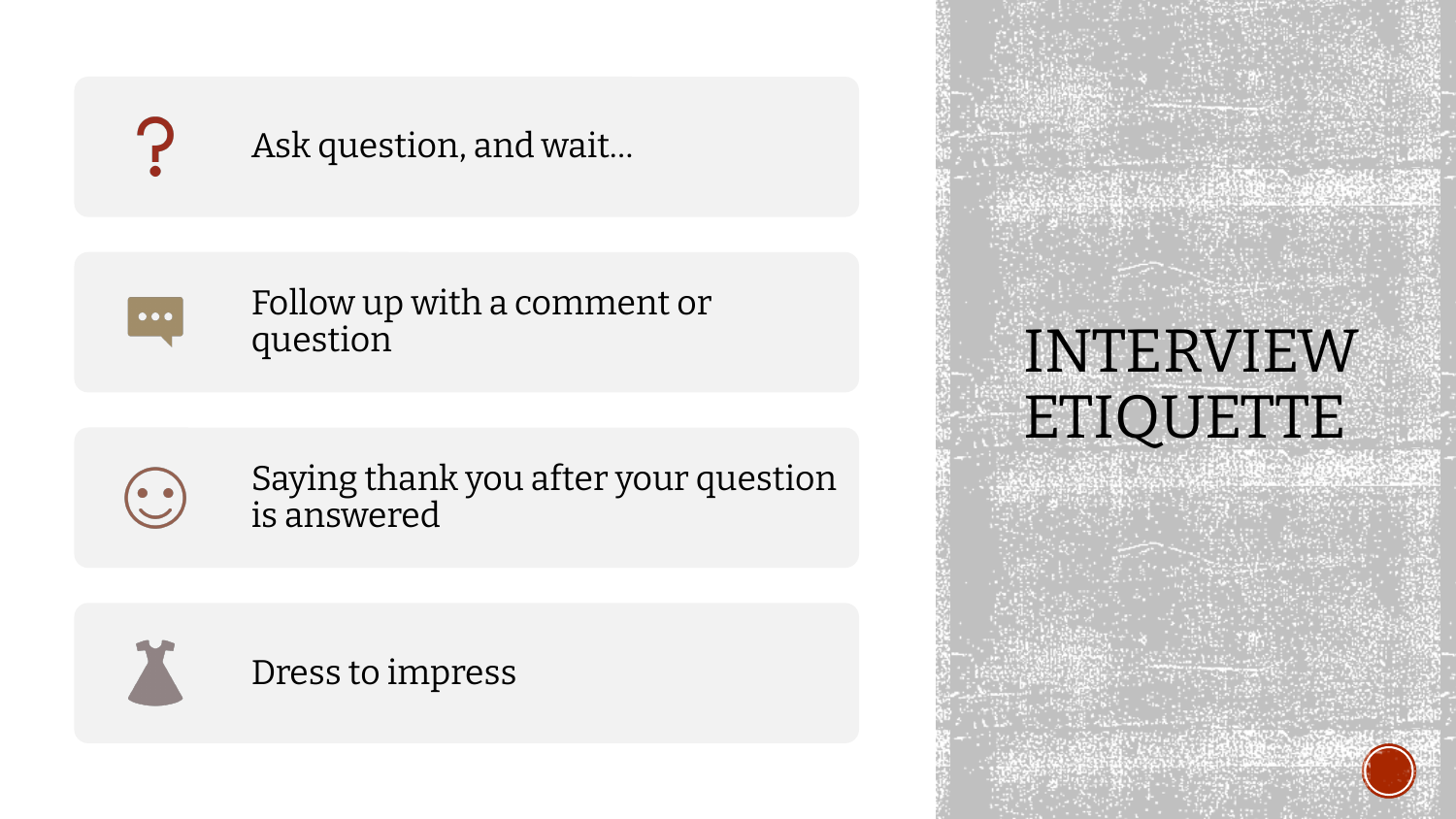

# INTERVIEW ETIQUETTE

Ask question, and wait…

Follow up with a comment or question

Saying thank you after your question is answered

Dress to impress